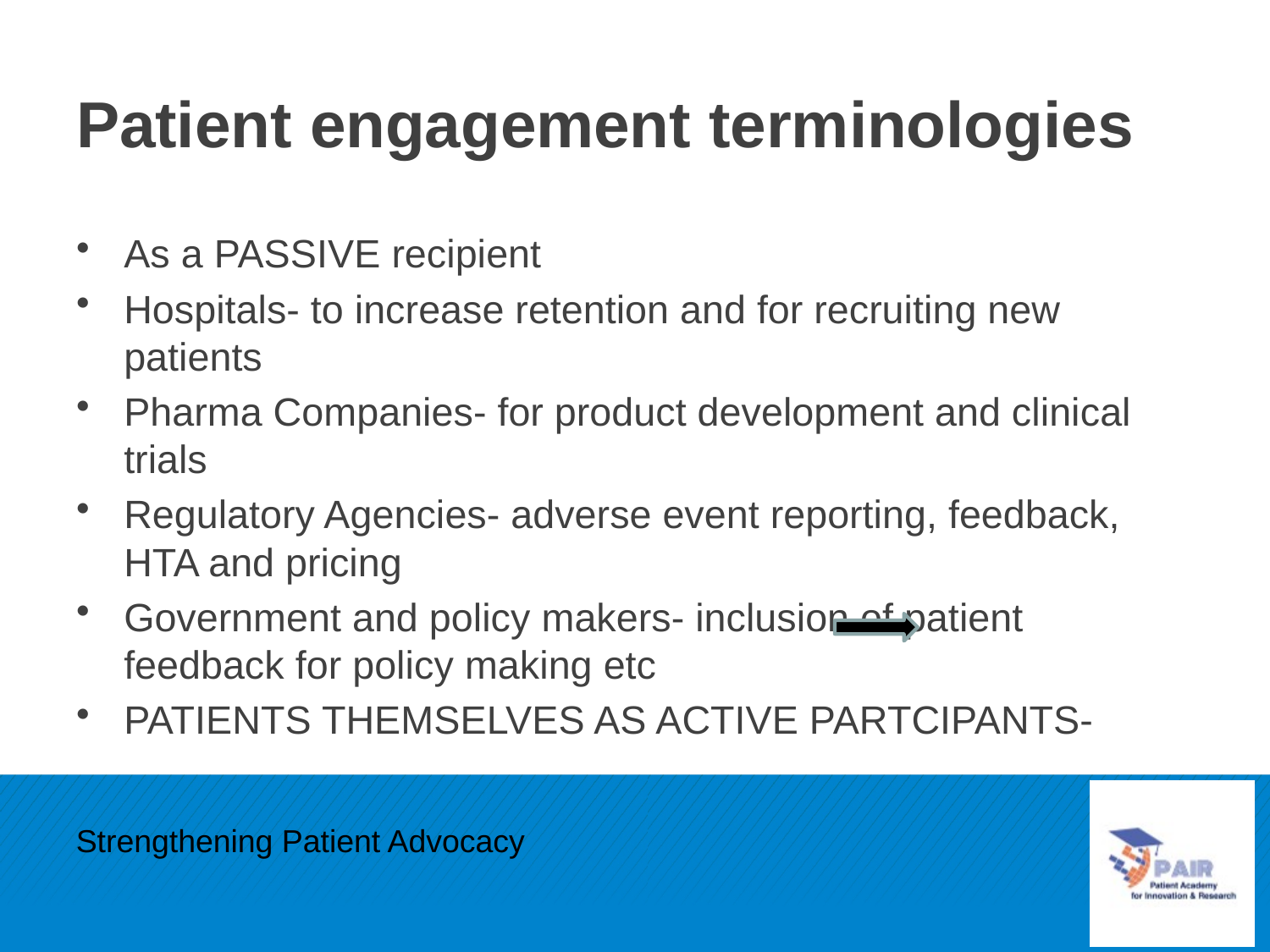

# Patient engagement terminologies
As a PASSIVE recipient
Hospitals- to increase retention and for recruiting new patients
Pharma Companies- for product development and clinical trials
Regulatory Agencies- adverse event reporting, feedback, HTA and pricing
Government and policy makers- inclusion of patient feedback for policy making etc
PATIENTS THEMSELVES AS ACTIVE PARTCIPANTS-